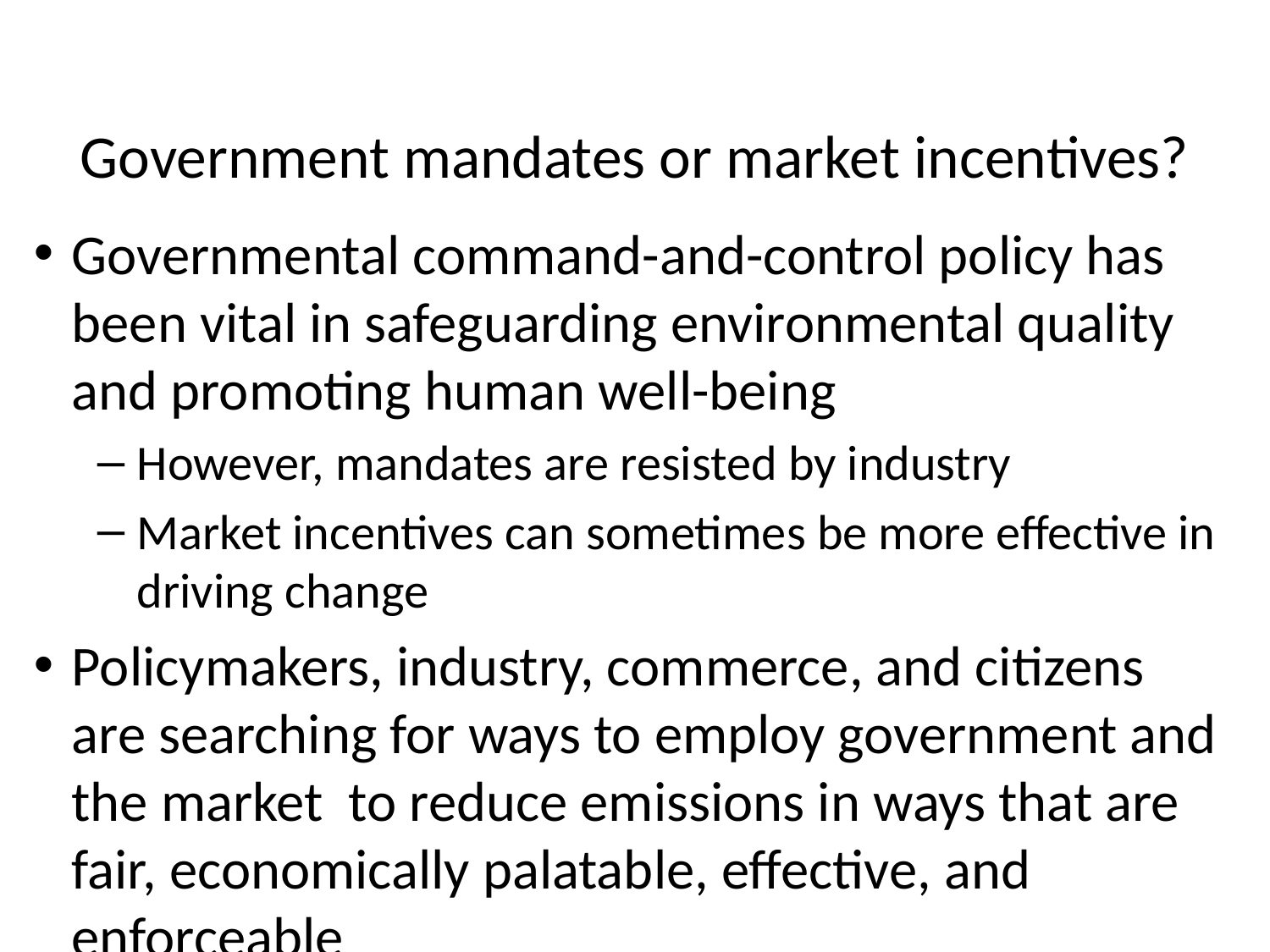

Government mandates or market incentives?
Governmental command-and-control policy has been vital in safeguarding environmental quality and promoting human well-being
However, mandates are resisted by industry
Market incentives can sometimes be more effective in driving change
Policymakers, industry, commerce, and citizens are searching for ways to employ government and the market  to reduce emissions in ways that are fair, economically palatable, effective, and enforceable